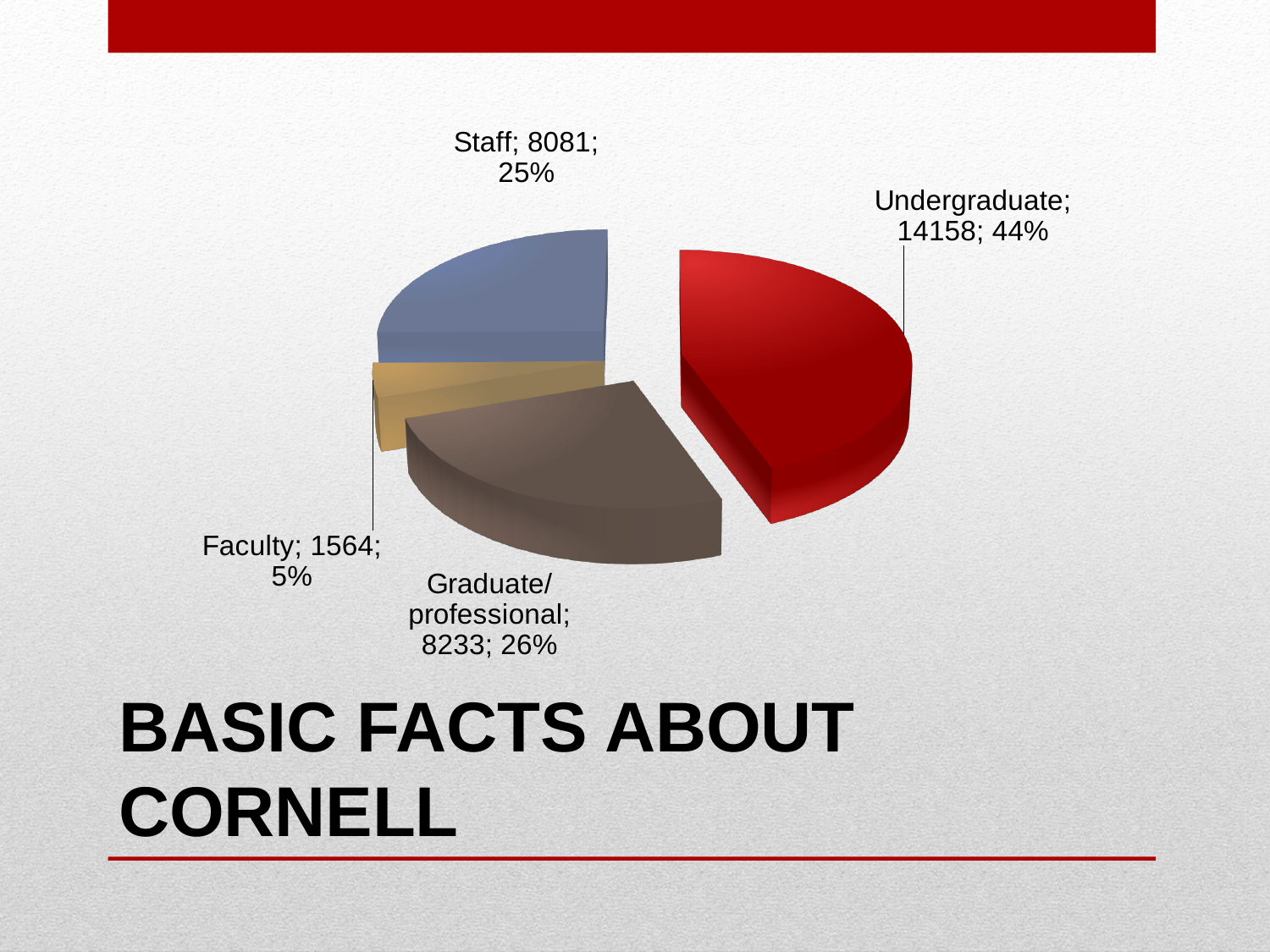

[unsupported chart]

# Basic Facts About Cornell